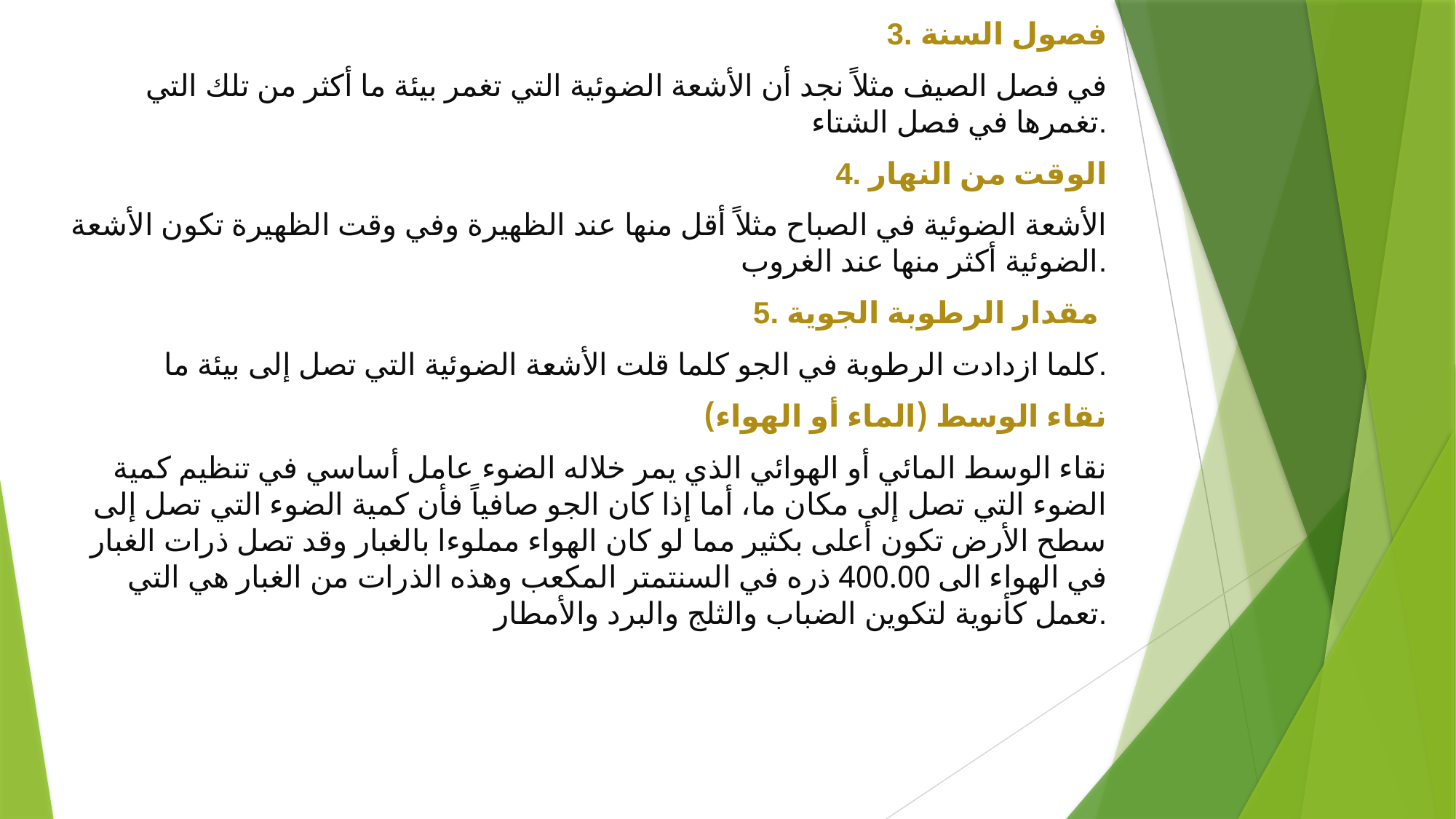

3. فصول السنة
في فصل الصيف مثلاً نجد أن الأشعة الضوئية التي تغمر بيئة ما أكثر من تلك التي تغمرها في فصل الشتاء.
4. الوقت من النهار
الأشعة الضوئية في الصباح مثلاً أقل منها عند الظهيرة وفي وقت الظهيرة تكون الأشعة الضوئية أكثر منها عند الغروب.
5. مقدار الرطوبة الجوية
كلما ازدادت الرطوبة في الجو كلما قلت الأشعة الضوئية التي تصل إلى بيئة ما.
نقاء الوسط (الماء أو الهواء)
نقاء الوسط المائي أو الهوائي الذي يمر خلاله الضوء عامل أساسي في تنظيم كمية الضوء التي تصل إلى مكان ما، أما إذا كان الجو صافياً فأن كمية الضوء التي تصل إلى سطح الأرض تكون أعلى بكثير مما لو كان الهواء مملوءا بالغبار وقد تصل ذرات الغبار في الهواء الى 400.00 ذره في السنتمتر المكعب وهذه الذرات من الغبار هي التي تعمل كأنوية لتكوين الضباب والثلج والبرد والأمطار.